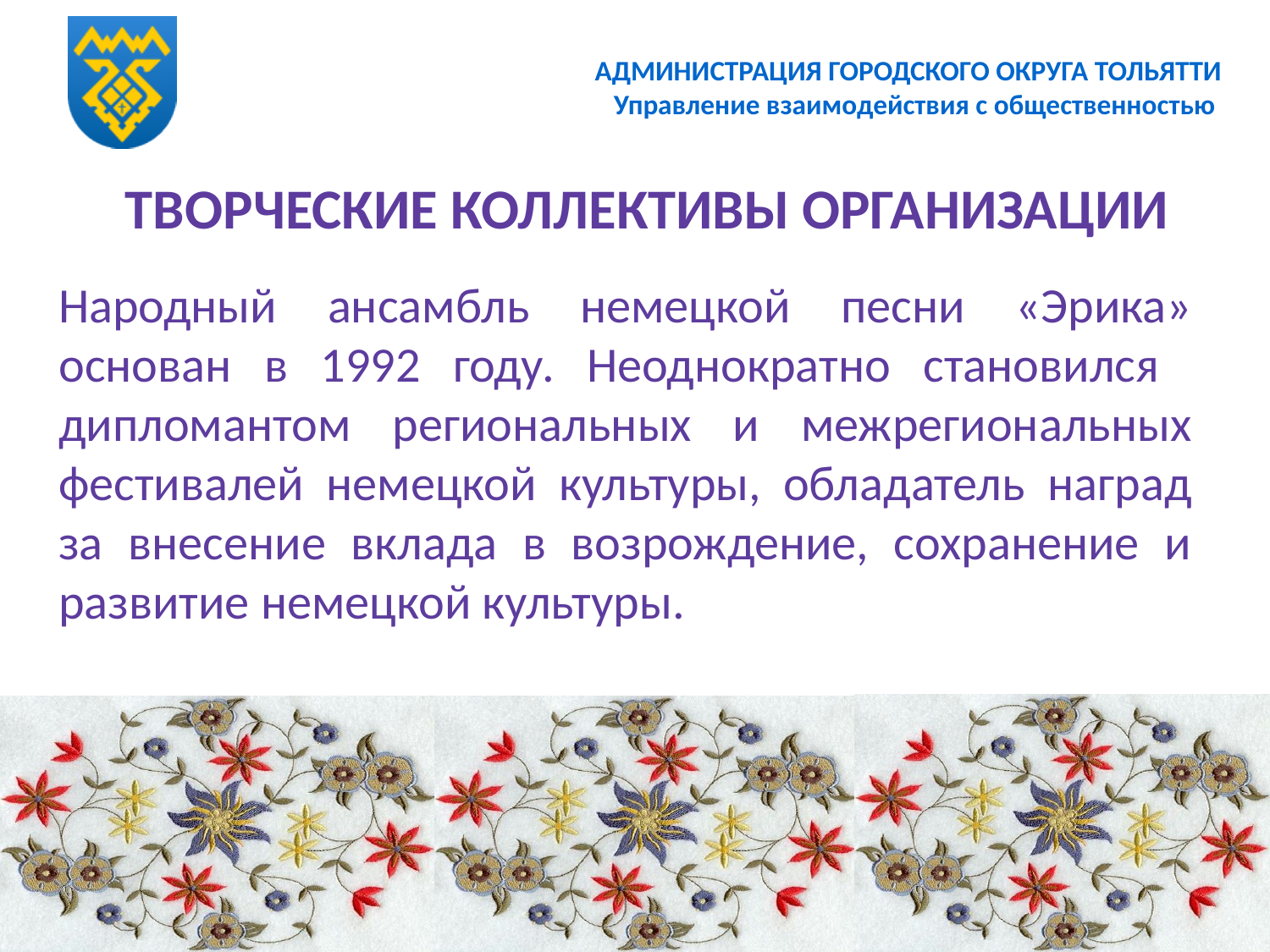

# АДМИНИСТРАЦИЯ ГОРОДСКОГО ОКРУГА ТОЛЬЯТТИ Управление взаимодействия с общественностью
ТВОРЧЕСКИЕ КОЛЛЕКТИВЫ ОРГАНИЗАЦИИ

Народный ансамбль немецкой песни «Эрика» основан в 1992 году. Неоднократно становился  дипломантом региональных и межрегиональных фестивалей немецкой культуры, обладатель наград за внесение вклада в возрождение, сохранение и развитие немецкой культуры.